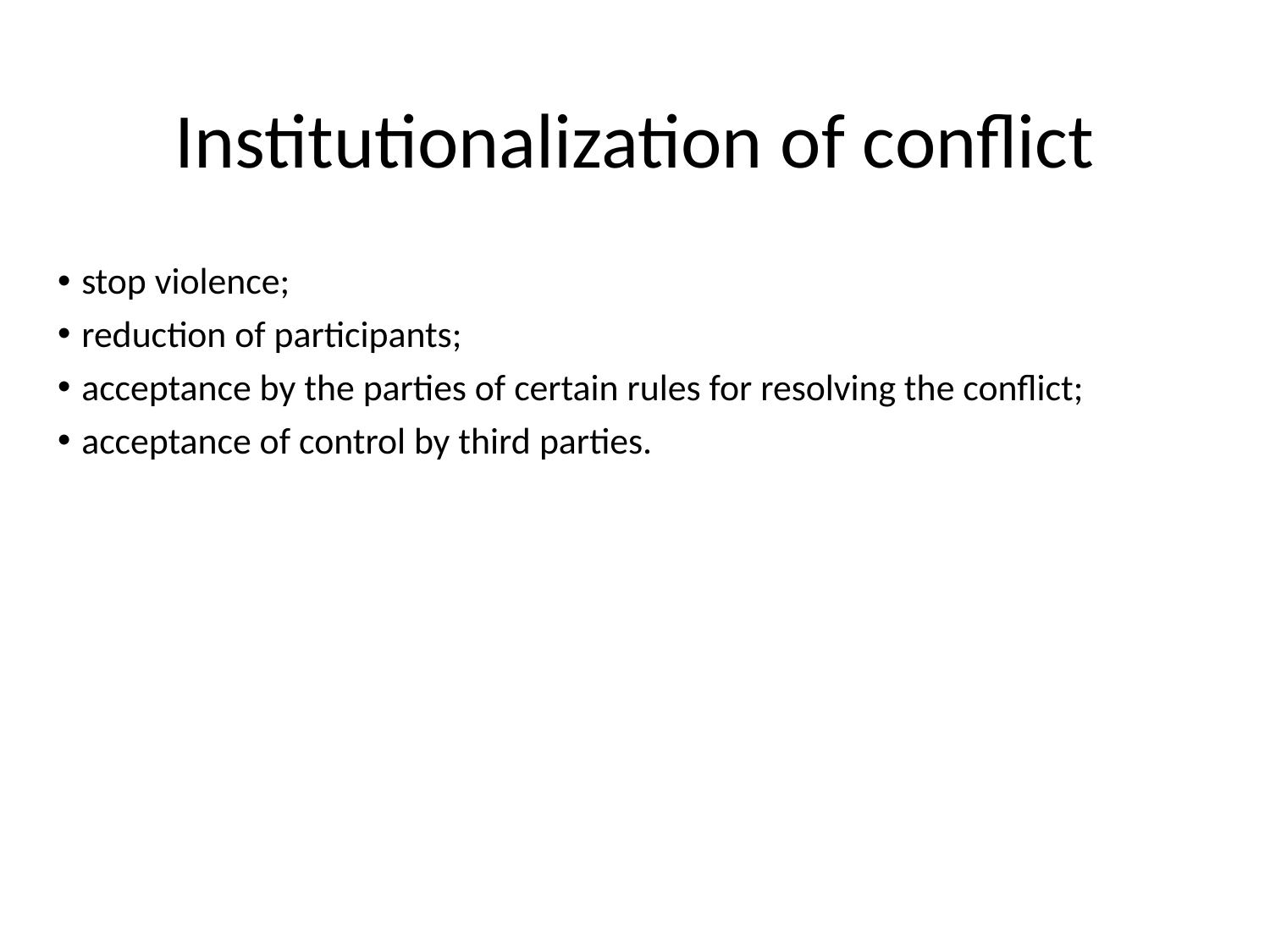

# Institutionalization of conflict
stop violence;
reduction of participants;
acceptance by the parties of certain rules for resolving the conflict;
acceptance of control by third parties.